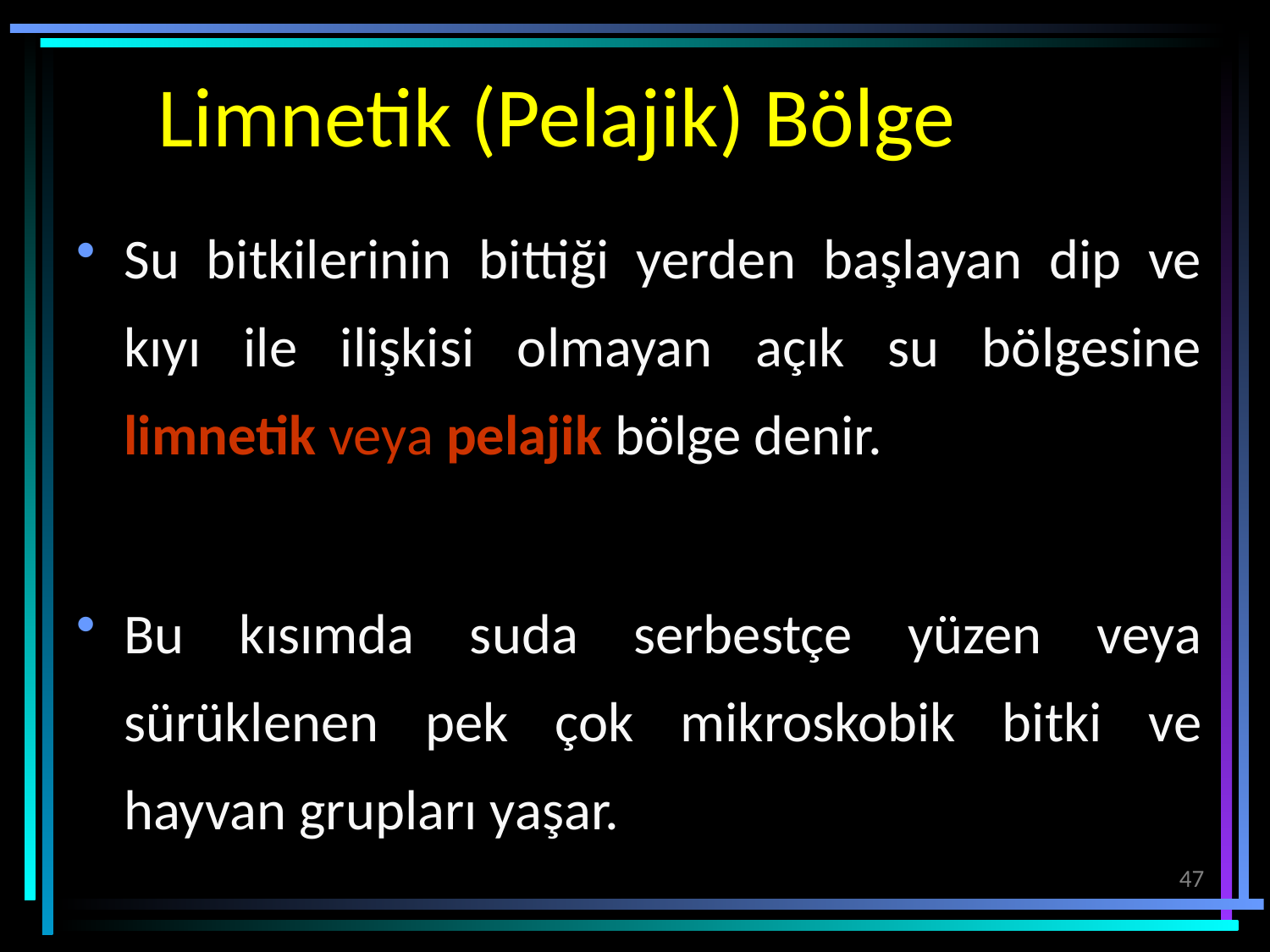

# Limnetik (Pelajik) Bölge
Su bitkilerinin bittiği yerden başlayan dip ve kıyı ile ilişkisi olmayan açık su bölgesine limnetik veya pelajik bölge denir.

Bu kısımda suda serbestçe yüzen veya sürüklenen pek çok mikroskobik bitki ve hayvan grupları yaşar.
47